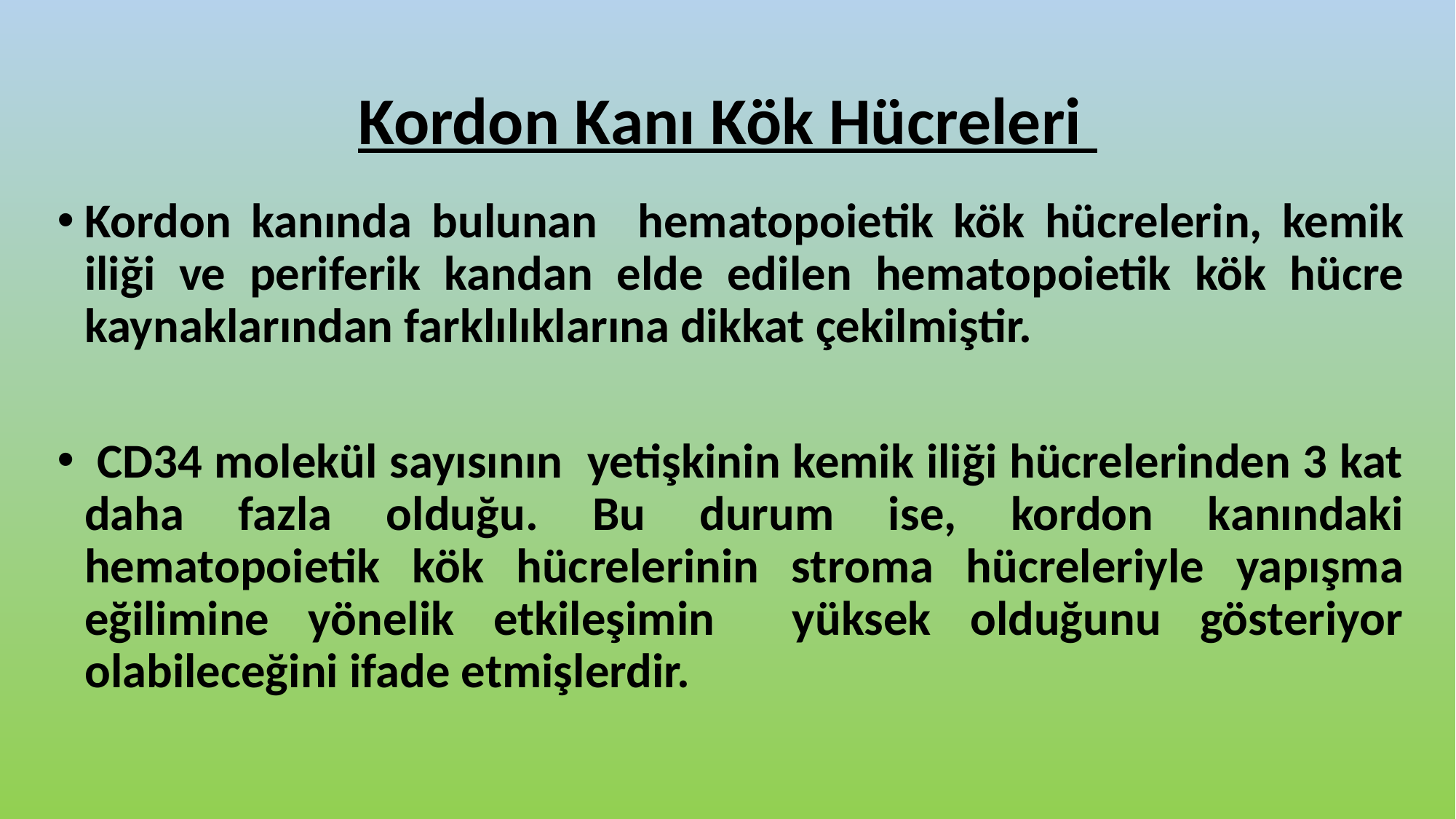

# Kordon Kanı Kök Hücreleri
Kordon kanında bulunan  hematopoietik kök hücrelerin, kemik iliği ve periferik kandan elde edilen hematopoietik kök hücre kaynaklarından farklılıklarına dikkat çekilmiştir.

 CD34 molekül sayısının  yetişkinin kemik iliği hücrelerinden 3 kat daha fazla olduğu. Bu durum ise, kordon kanındaki hematopoietik kök hücrelerinin stroma hücreleriyle yapışma eğilimine yönelik etkileşimin  yüksek olduğunu gösteriyor olabileceğini ifade etmişlerdir.